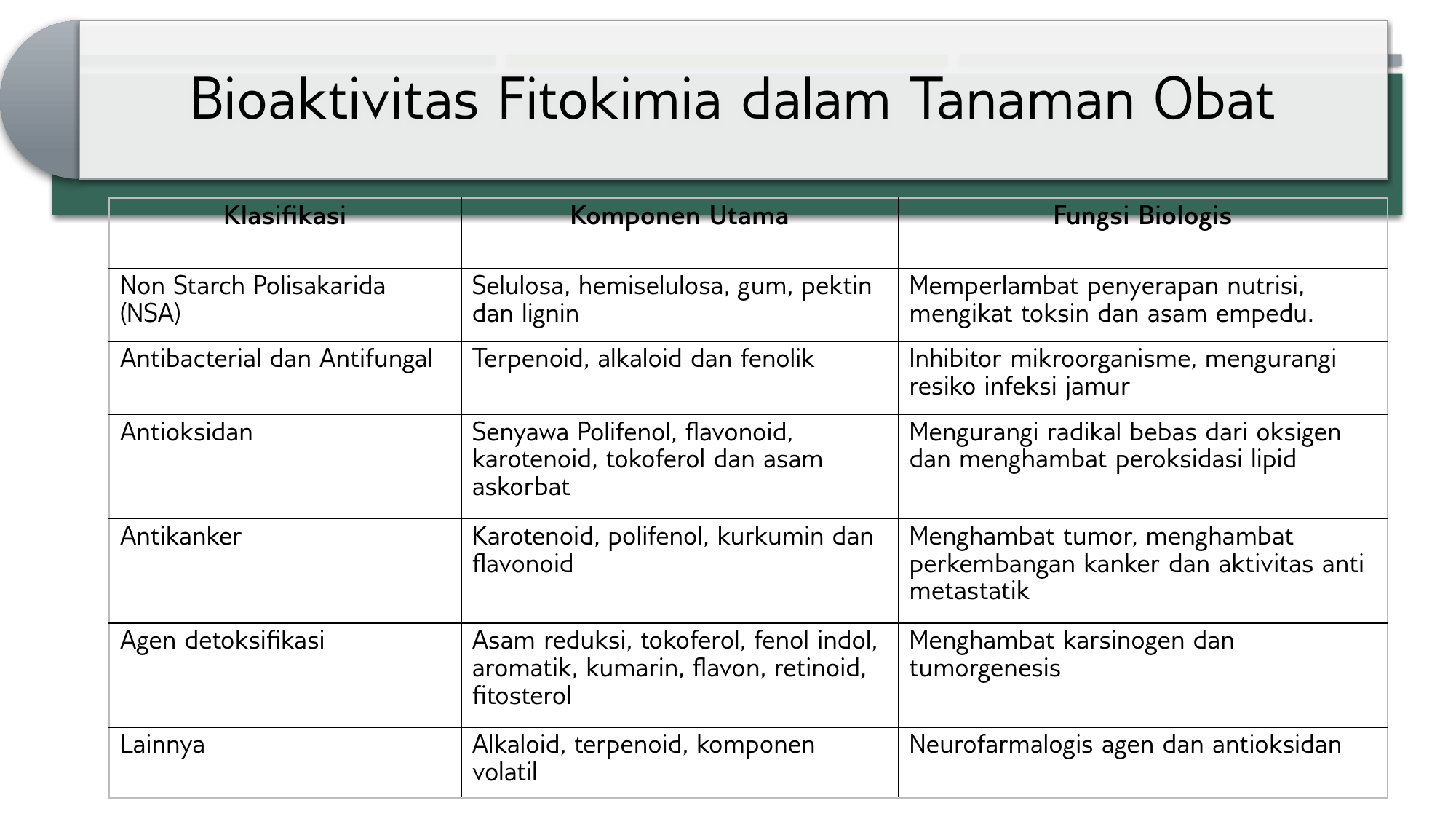

Bioaktivitas Fitokimia dalam Tanaman Obat
| Klasifikasi | Komponen Utama | Fungsi Biologis |
| --- | --- | --- |
| Non Starch Polisakarida (NSA) | Selulosa, hemiselulosa, gum, pektin dan lignin | Memperlambat penyerapan nutrisi, mengikat toksin dan asam empedu. |
| Antibacterial dan Antifungal | Terpenoid, alkaloid dan fenolik | Inhibitor mikroorganisme, mengurangi resiko infeksi jamur |
| Antioksidan | Senyawa Polifenol, flavonoid, karotenoid, tokoferol dan asam askorbat | Mengurangi radikal bebas dari oksigen dan menghambat peroksidasi lipid |
| Antikanker | Karotenoid, polifenol, kurkumin dan flavonoid | Menghambat tumor, menghambat perkembangan kanker dan aktivitas anti metastatik |
| Agen detoksifikasi | Asam reduksi, tokoferol, fenol indol, aromatik, kumarin, flavon, retinoid, fitosterol | Menghambat karsinogen dan tumorgenesis |
| Lainnya | Alkaloid, terpenoid, komponen volatil | Neurofarmalogis agen dan antioksidan |